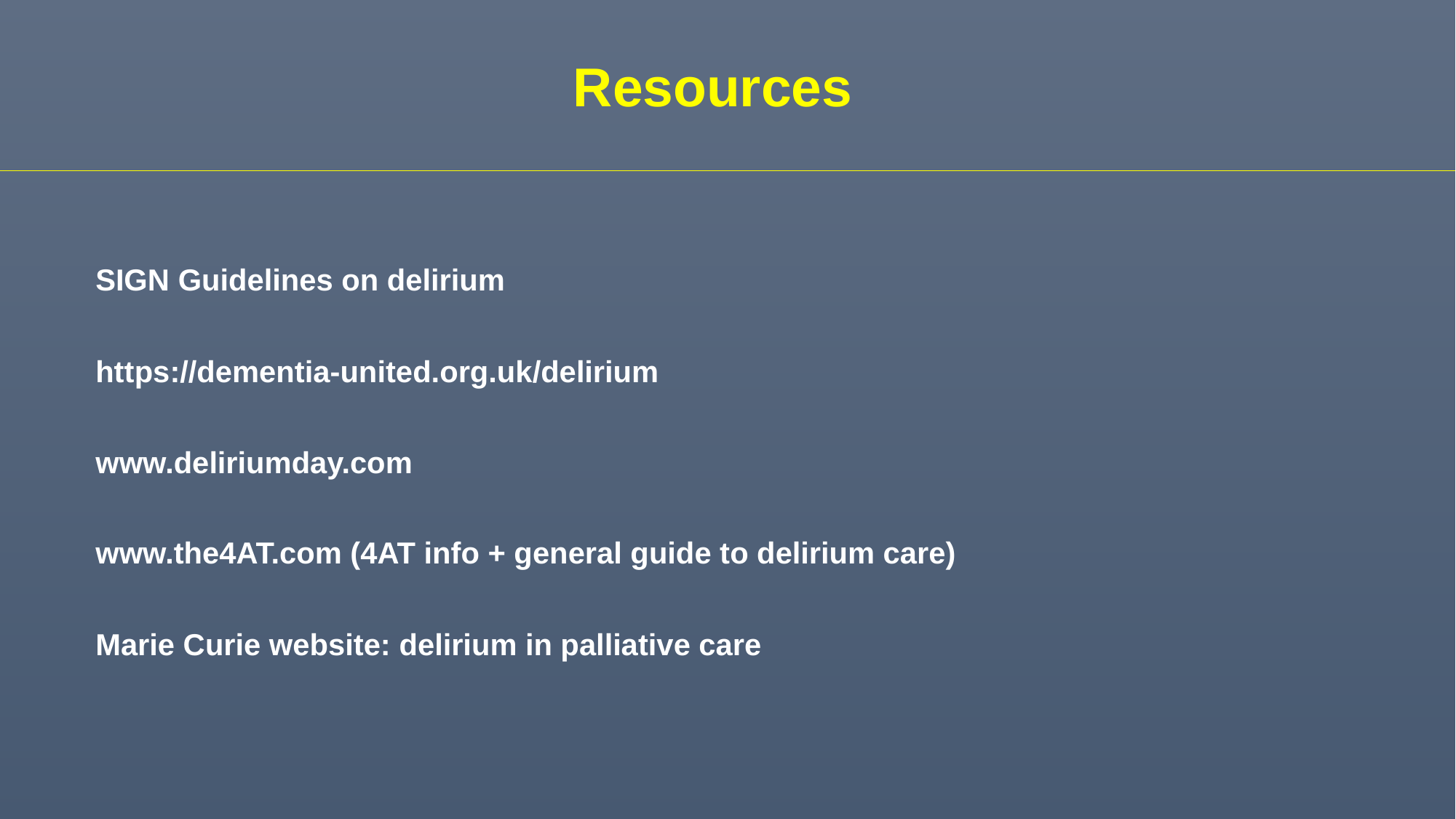

Resources
SIGN Guidelines on delirium
https://dementia-united.org.uk/delirium
www.deliriumday.com
www.the4AT.com (4AT info + general guide to delirium care)
Marie Curie website: delirium in palliative care